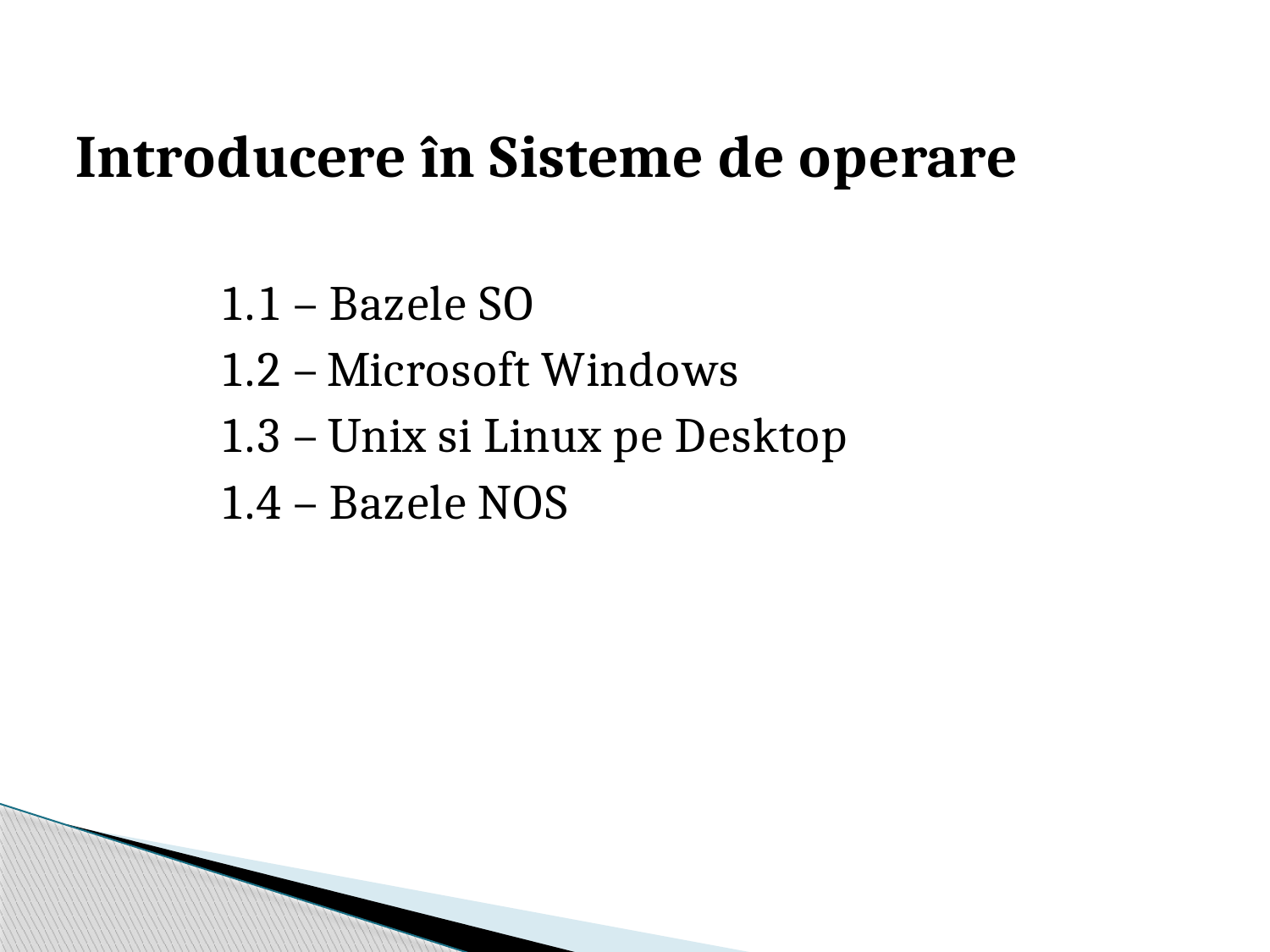

# Introducere în Sisteme de operare
1.1 – Bazele SO
1.2 – Microsoft Windows
1.3 – Unix si Linux pe Desktop
1.4 – Bazele NOS